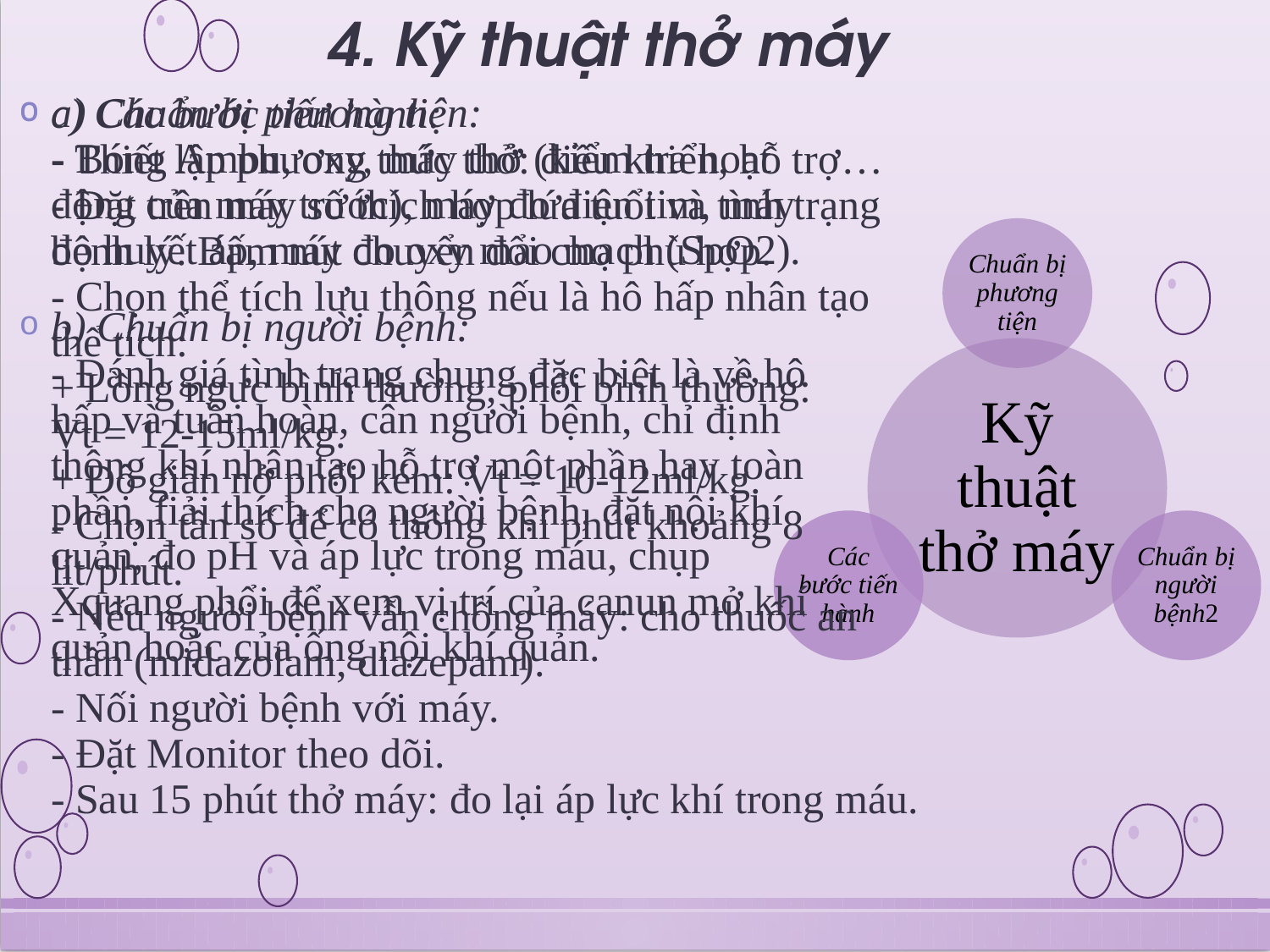

# 4. Kỹ thuật thở máy
a) Chuẩn bị phương tiện:
- Bóng Ambu, oxy, máy thở (kiểm tra hoạt động của máy trước), máy đo điện tim, máy đo huyết áp, máy đo oxy mao mạch (SpO2).
b) Chuẩn bị người bệnh:
- Đánh giá tình trạng chung đặc biệt là về hô hấp và tuần hoàn, cân người bệnh, chỉ định thông khí nhân tạo hỗ trợ một phần hay toàn phần, fiải thích cho người bệnh, đặt nội khí quản, đo pH và áp lực trong máu, chụp Xquang phổi để xem vị trí của canun mở khí quản hoặc của ống nội khí quản.
c) Các bước tiến hành:
- Thiết lập phương thức thở: điều khiển, hỗ trợ…
- Đặt trên máy số thích hợp lứa tuổi và tình trạng bệnh lý. Bấm nút chuyển đổi cho phù hợp.
- Chọn thể tích lưu thông nếu là hô hấp nhân tạo thể tích:
+ Lồng ngực bình thường, phổi bình thường:        Vt = 12-15ml/kg.
+ Độ giãn nở phổi kém: Vt = 10-12ml/kg.
- Chọn tần số để có thông khí phút khoảng 8 lít/phút.
- Nếu người bệnh vẫn chống máy: cho thuốc an thần (midazolam, diazepam).
- Nối người bệnh với máy.
- Đặt Monitor theo dõi.
- Sau 15 phút thở máy: đo lại áp lực khí trong máu.

Kỹ thuật thở máy
Chuẩn bị phương tiện
Chuẩn bị người bệnh2
Các bước tiến hành